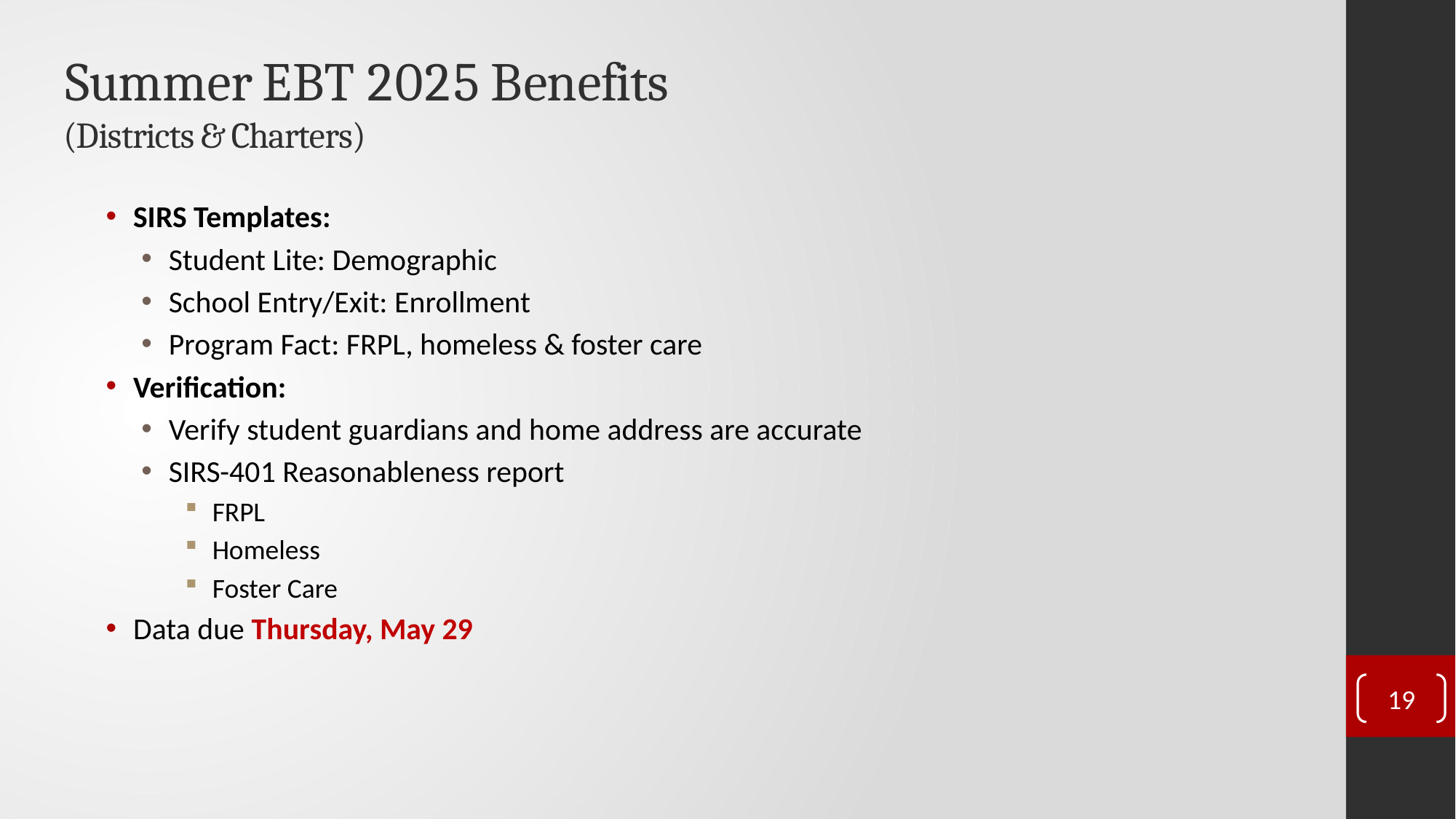

# Summer EBT 2025 Benefits (Districts & Charters)

SIRS Templates:
Student Lite: Demographic
School Entry/Exit: Enrollment
Program Fact: FRPL, homeless & foster care
Verification:
Verify student guardians and home address are accurate
SIRS-401 Reasonableness report
FRPL
Homeless
Foster Care
Data due Thursday, May 29
19